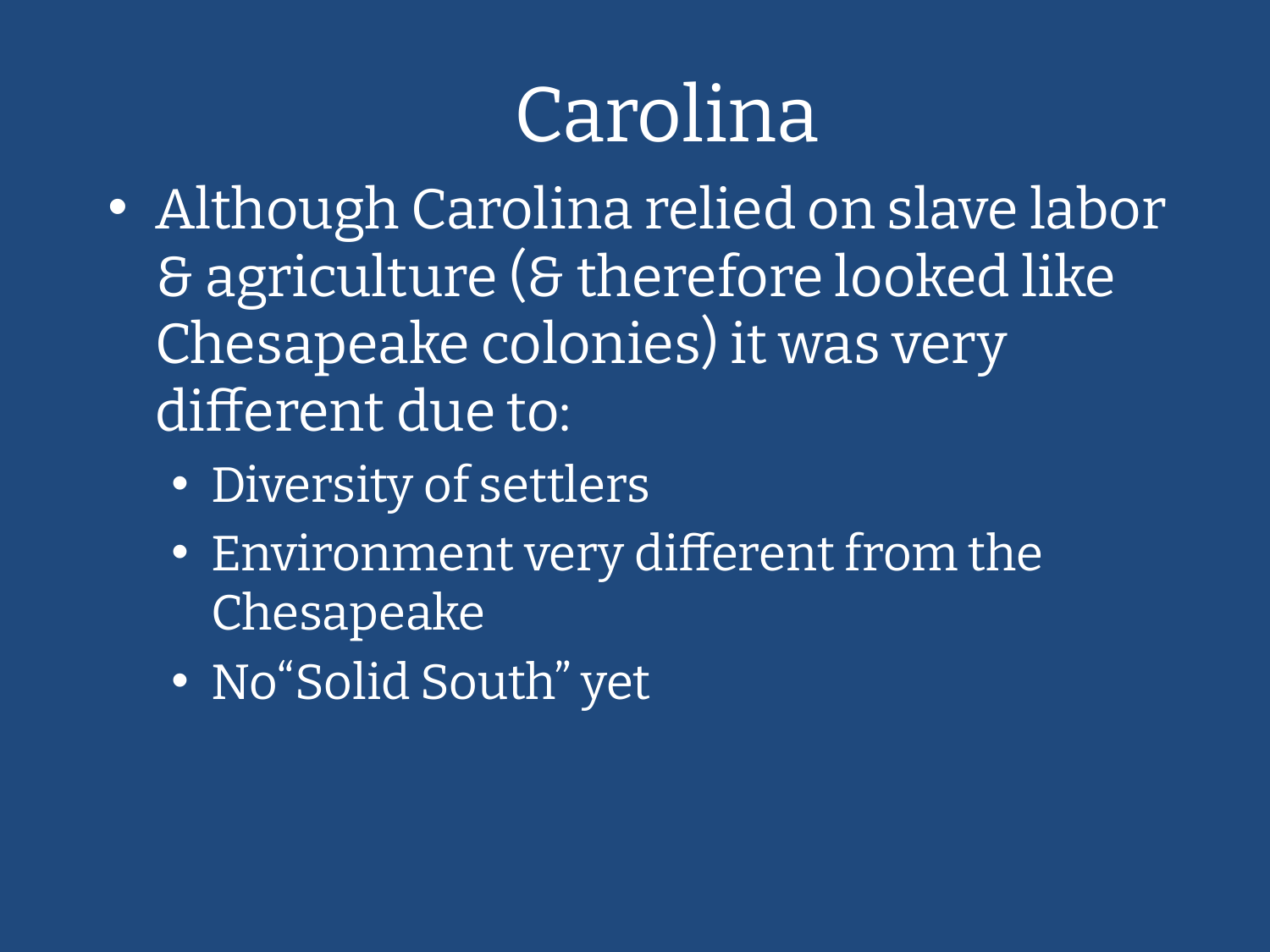

# Carolina
Although Carolina relied on slave labor & agriculture (& therefore looked like Chesapeake colonies) it was very different due to:
Diversity of settlers
Environment very different from the Chesapeake
No“Solid South” yet